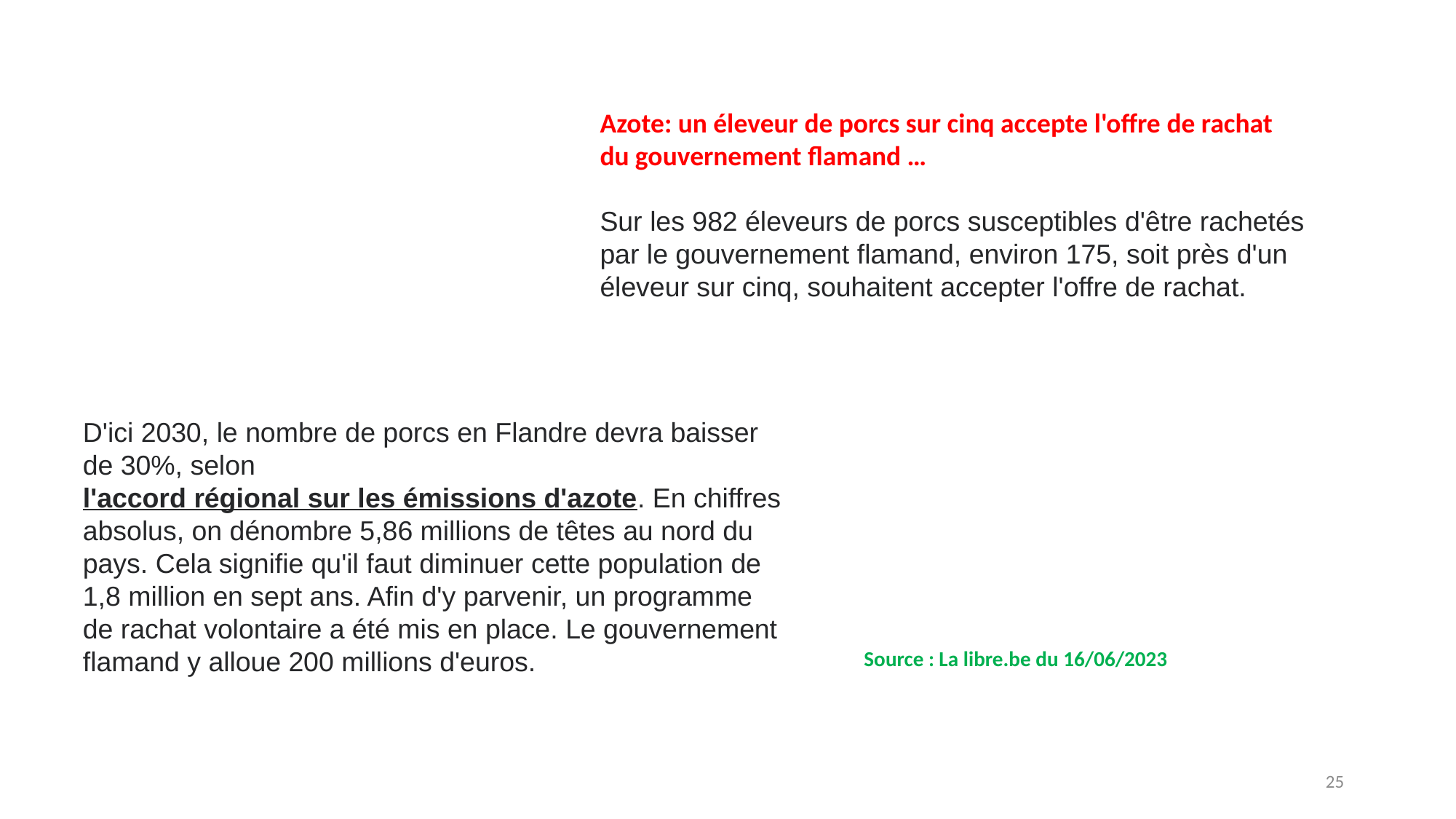

Azote: un éleveur de porcs sur cinq accepte l'offre de rachat      du gouvernement flamand …

Sur les 982 éleveurs de porcs susceptibles d'être rachetés par le gouvernement flamand, environ 175, soit près d'un éleveur sur cinq, souhaitent accepter l'offre de rachat.
D'ici 2030, le nombre de porcs en Flandre devra baisser de 30%, selon l'accord régional sur les émissions d'azote. En chiffres absolus, on dénombre 5,86 millions de têtes au nord du pays. Cela signifie qu'il faut diminuer cette population de 1,8 million en sept ans. Afin d'y parvenir, un programme de rachat volontaire a été mis en place. Le gouvernement flamand y alloue 200 millions d'euros.
Source : La libre.be du 16/06/2023
25